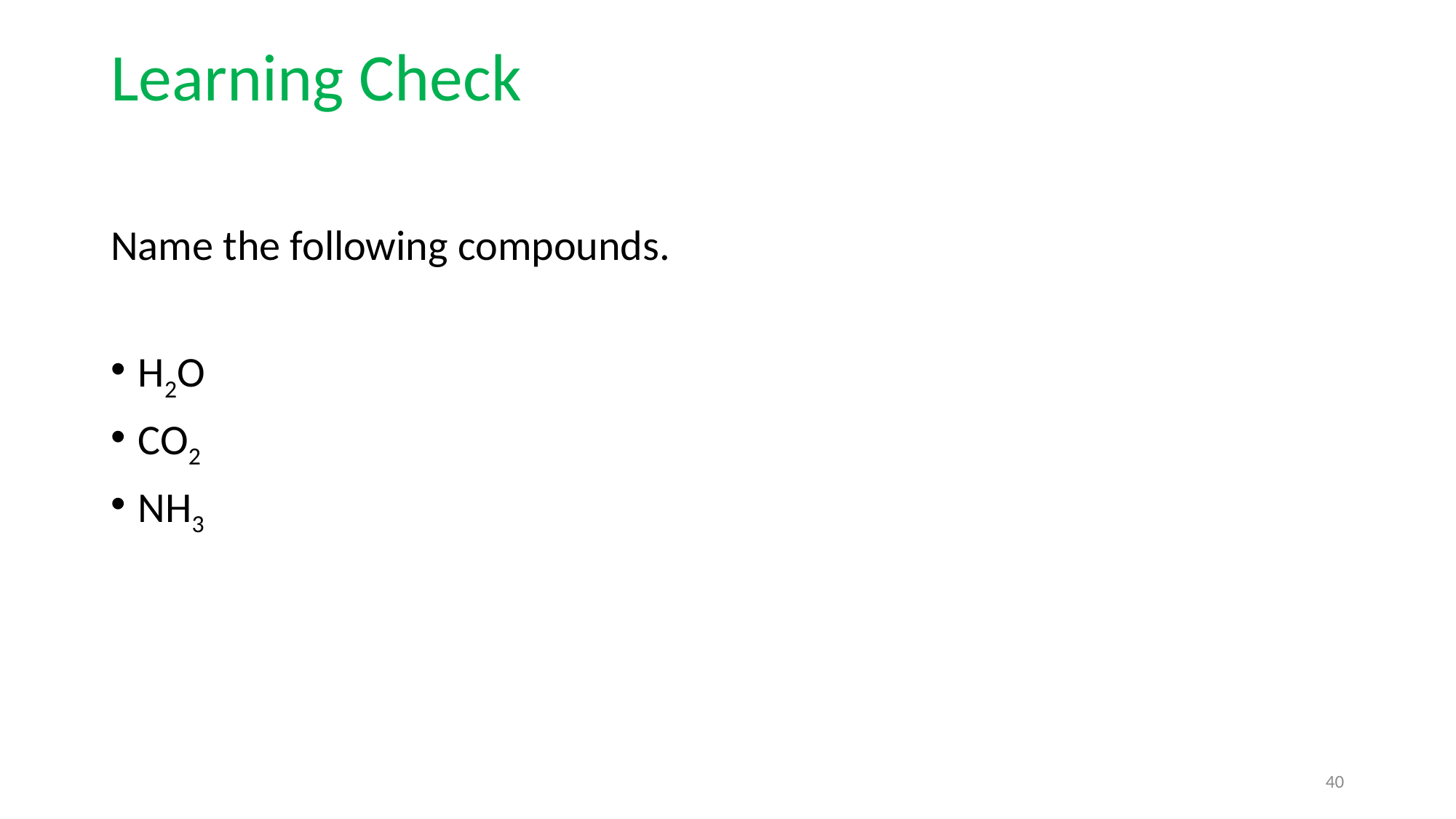

# Learning Check
Name the following compounds.

H2O
CO2
NH3

40